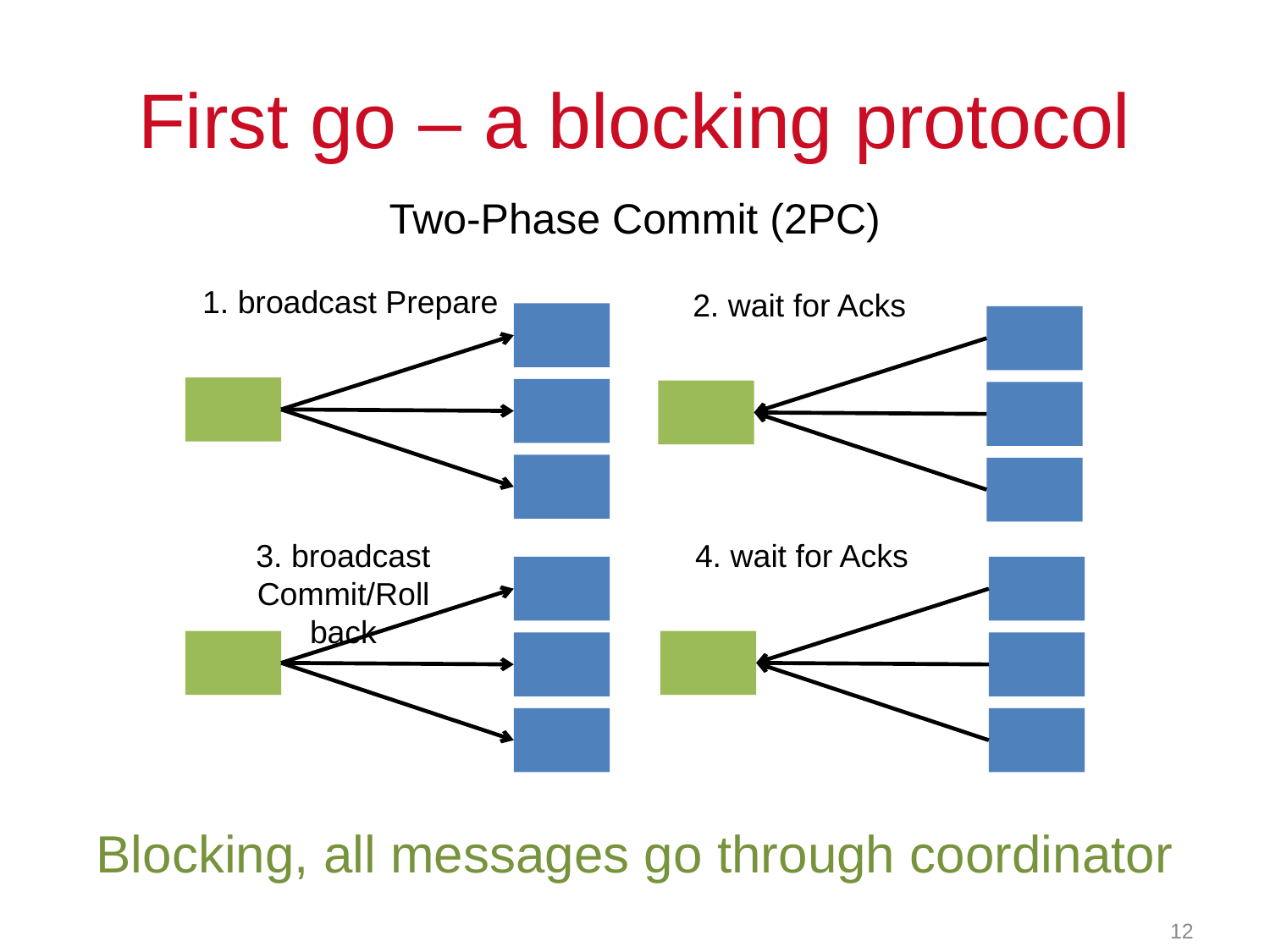

# First go – a blocking protocol
Two-Phase Commit (2PC)
1. broadcast Prepare

2. wait for Acks

3. broadcast Commit/Rollback

4. wait for Acks

Blocking, all messages go through coordinator
12